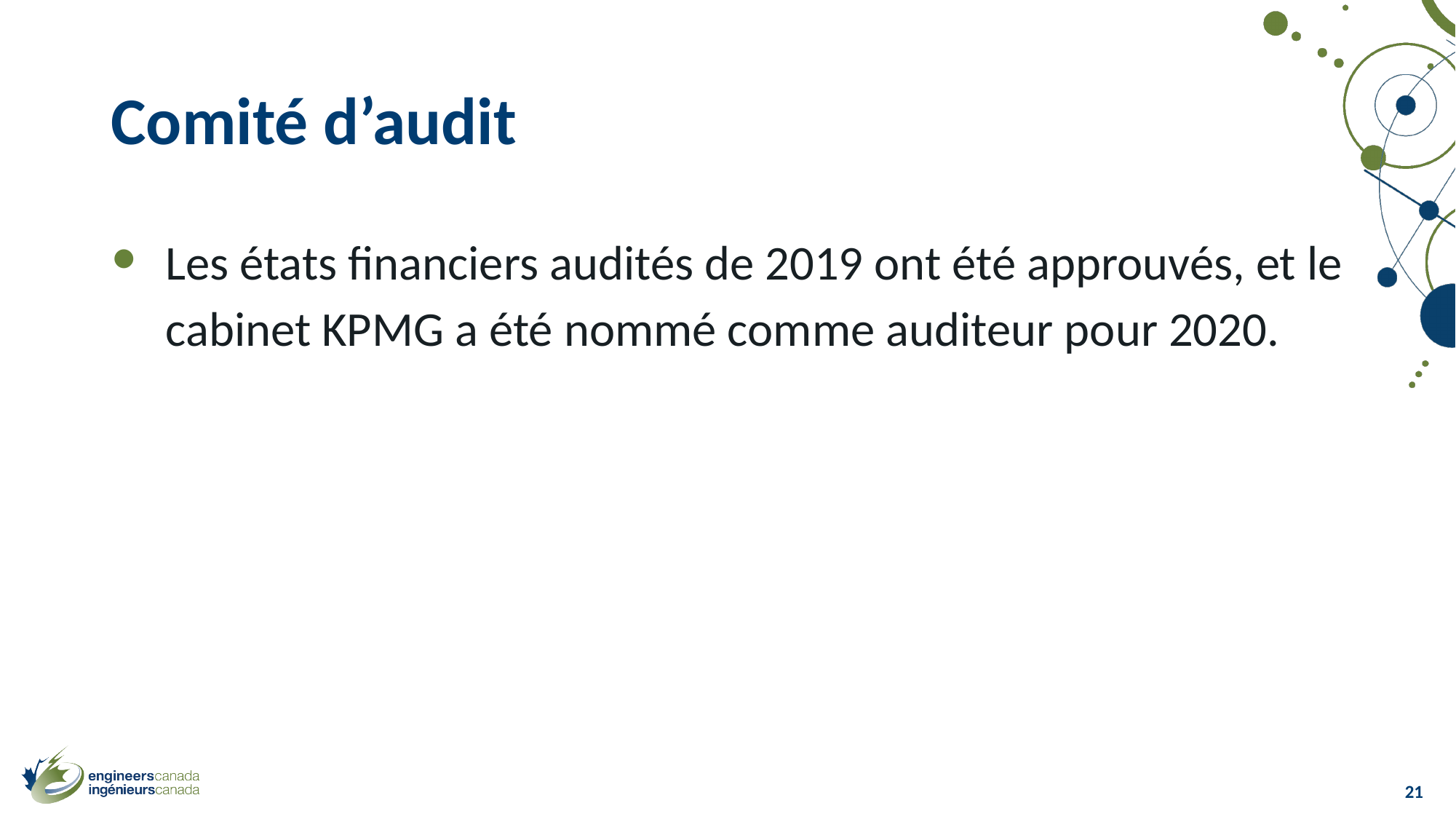

# Comité d’audit
Les états financiers audités de 2019 ont été approuvés, et le cabinet KPMG a été nommé comme auditeur pour 2020.
21